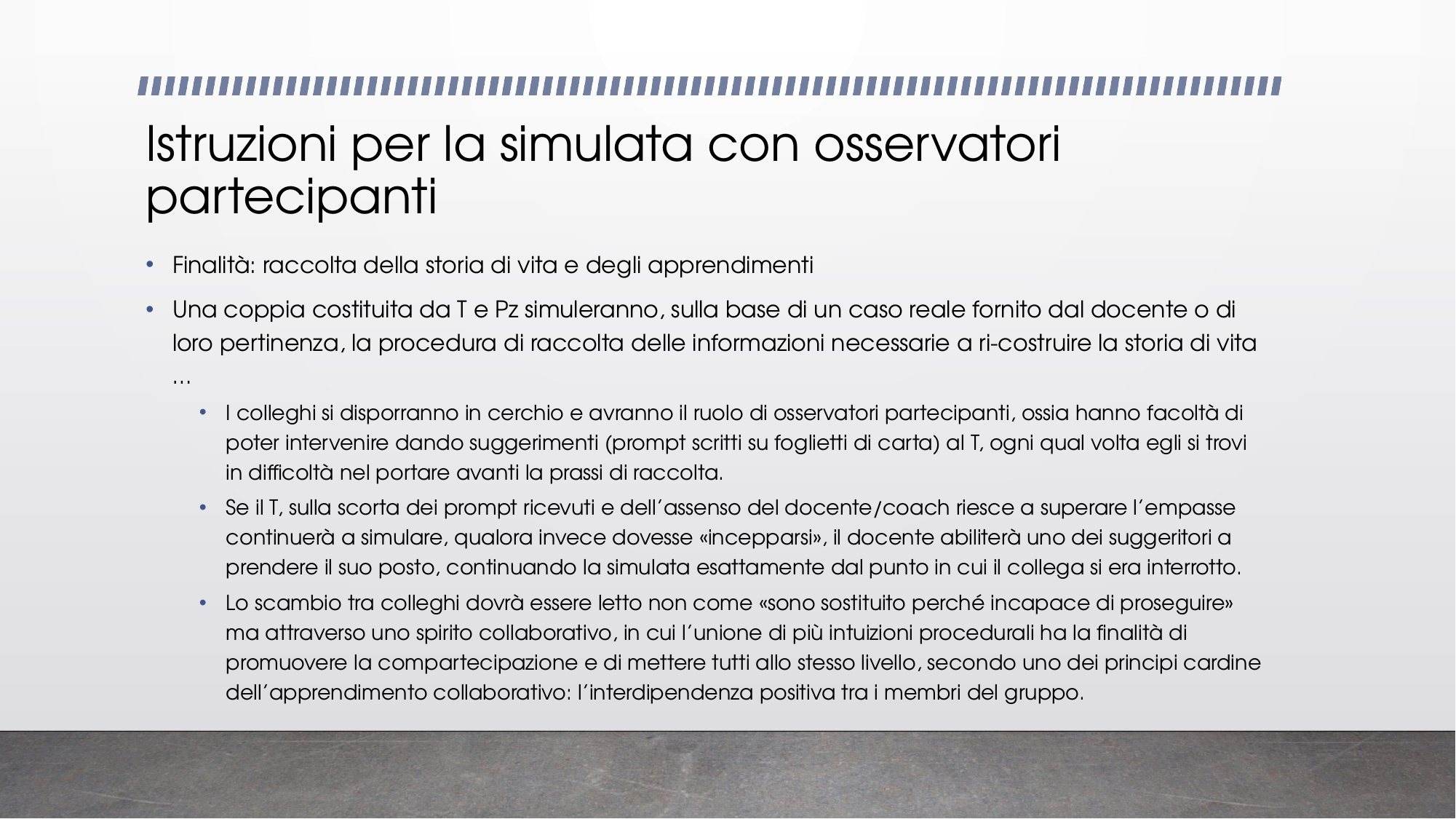

# Istruzioni per la simulata con osservatori partecipanti
Finalità: raccolta della storia di vita e degli apprendimenti
Una coppia costituita da T e Pz simuleranno, sulla base di un caso reale fornito dal docente o di loro pertinenza, la procedura di raccolta delle informazioni necessarie a ri-costruire la storia di vita …
I colleghi si disporranno in cerchio e avranno il ruolo di osservatori partecipanti, ossia hanno facoltà di poter intervenire dando suggerimenti (prompt scritti su foglietti di carta) al T, ogni qual volta egli si trovi in difficoltà nel portare avanti la prassi di raccolta.
Se il T, sulla scorta dei prompt ricevuti e dell’assenso del docente/coach riesce a superare l’empasse continuerà a simulare, qualora invece dovesse «incepparsi», il docente abiliterà uno dei suggeritori a prendere il suo posto, continuando la simulata esattamente dal punto in cui il collega si era interrotto.
Lo scambio tra colleghi dovrà essere letto non come «sono sostituito perché incapace di proseguire» ma attraverso uno spirito collaborativo, in cui l’unione di più intuizioni procedurali ha la finalità di promuovere la compartecipazione e di mettere tutti allo stesso livello, secondo uno dei principi cardine dell’apprendimento collaborativo: l’interdipendenza positiva tra i membri del gruppo.